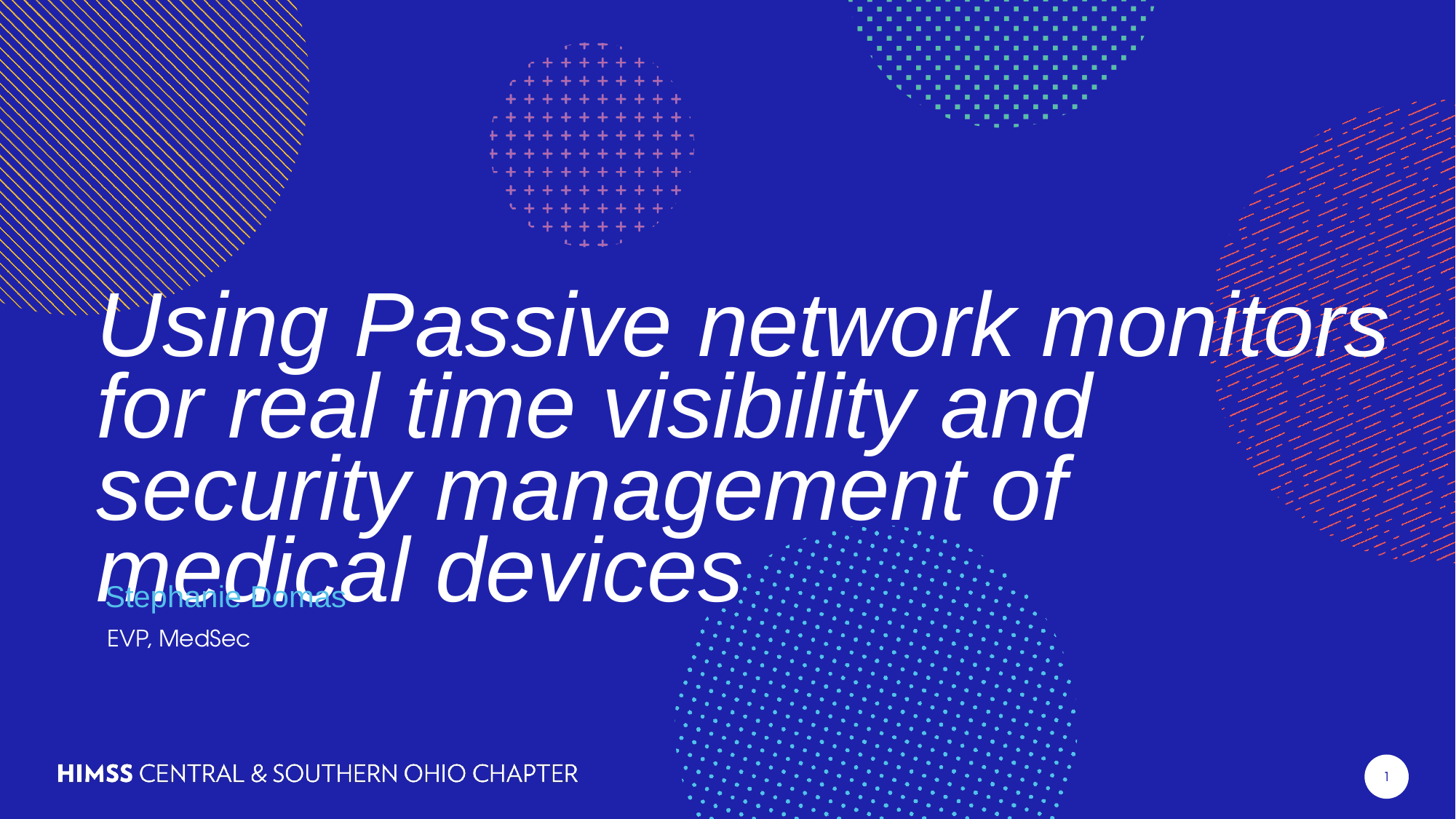

Using Passive network monitors for real time visibility and security management of medical devices
Stephanie Domas
EVP, MedSec
1
1